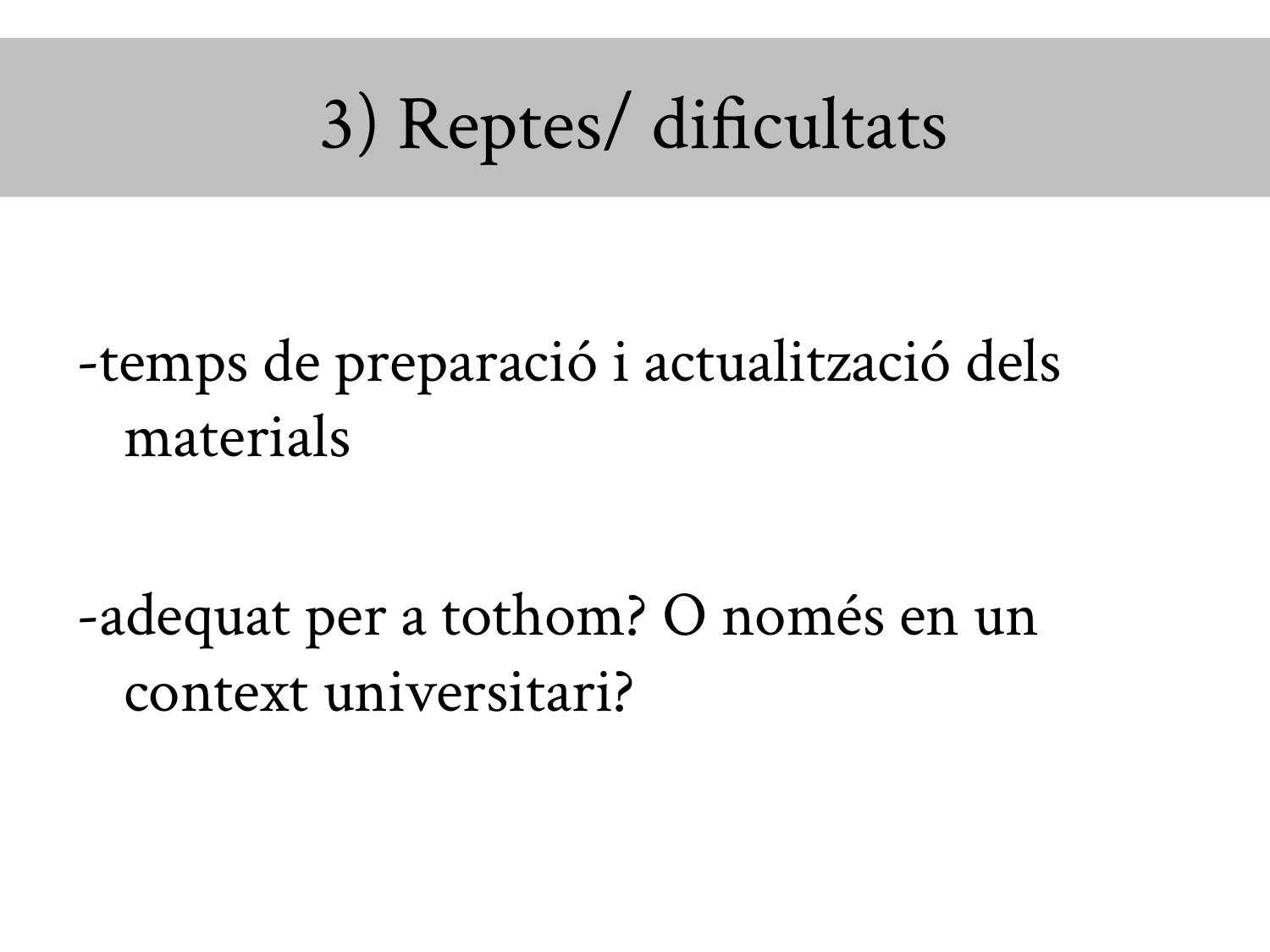

# 3) Reptes/ dificultats

-temps de preparació i actualització dels materials

-adequat per a tothom? O només en un context universitari?